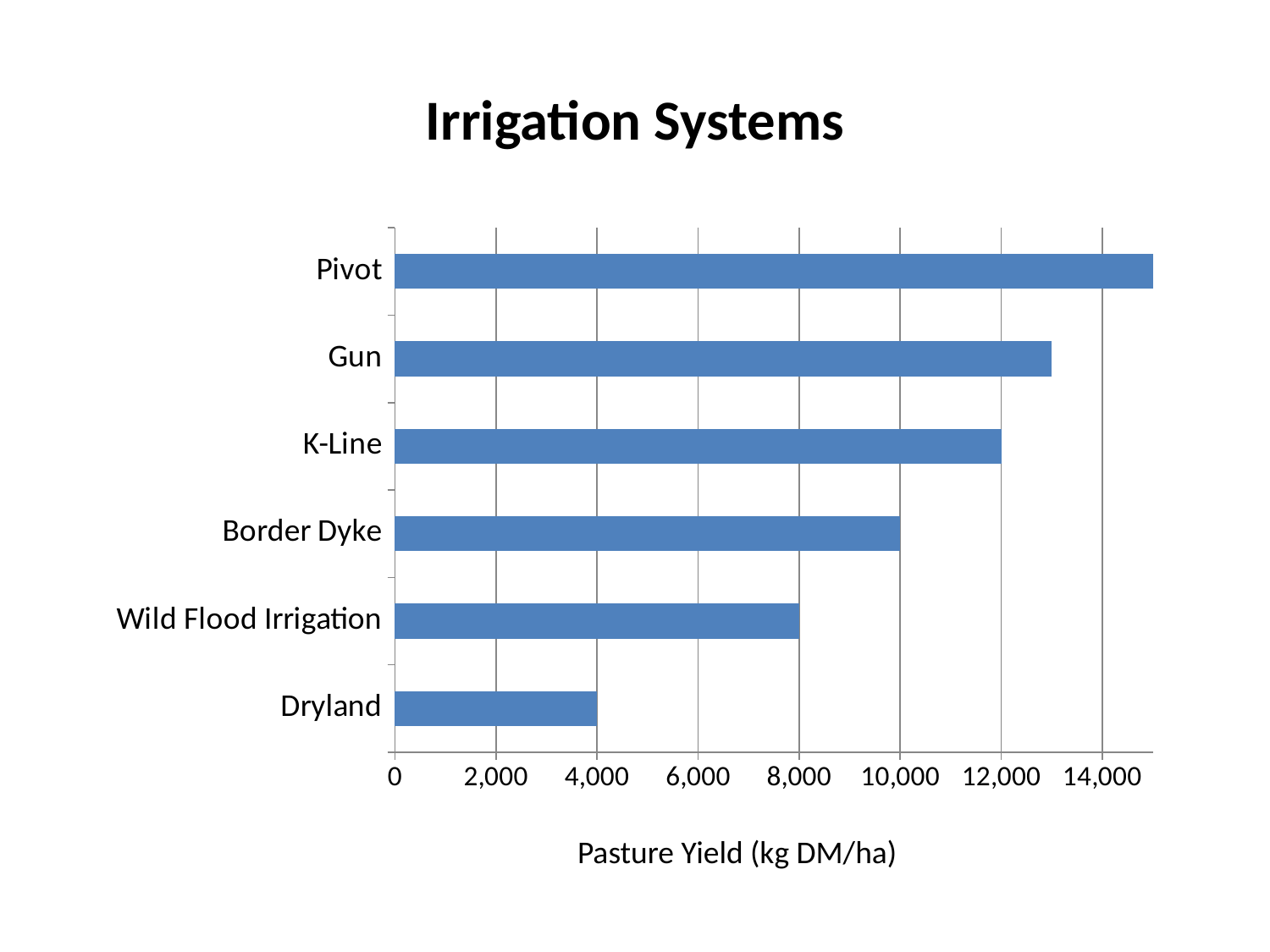

# Irrigation Systems

### Chart

| Category | Yield |
|---|---|
| Dryland | 4000.0 |
| Wild Flood Irrigation | 8000.0 |
| Border Dyke | 10000.0 |
| K-Line | 12000.0 |
| Gun | 13000.0 |
| Pivot | 15000.0 |
Pasture Yield (kg DM/ha)